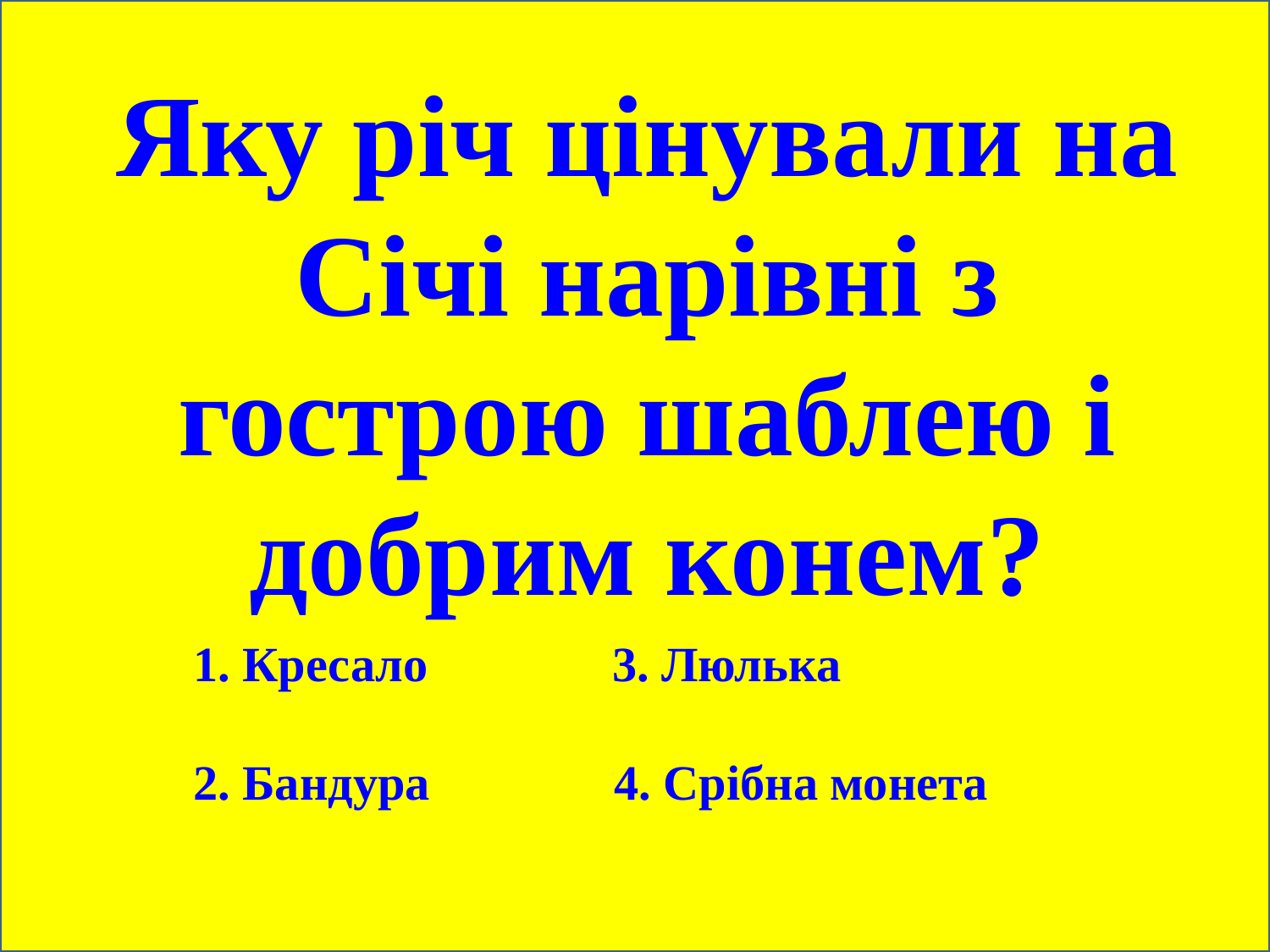

Яку річ цінували на Січі нарівні з гострою шаблею і добрим конем?
       1. Кресало               3. Люлька

       2. Бандура               4. Срібна монета